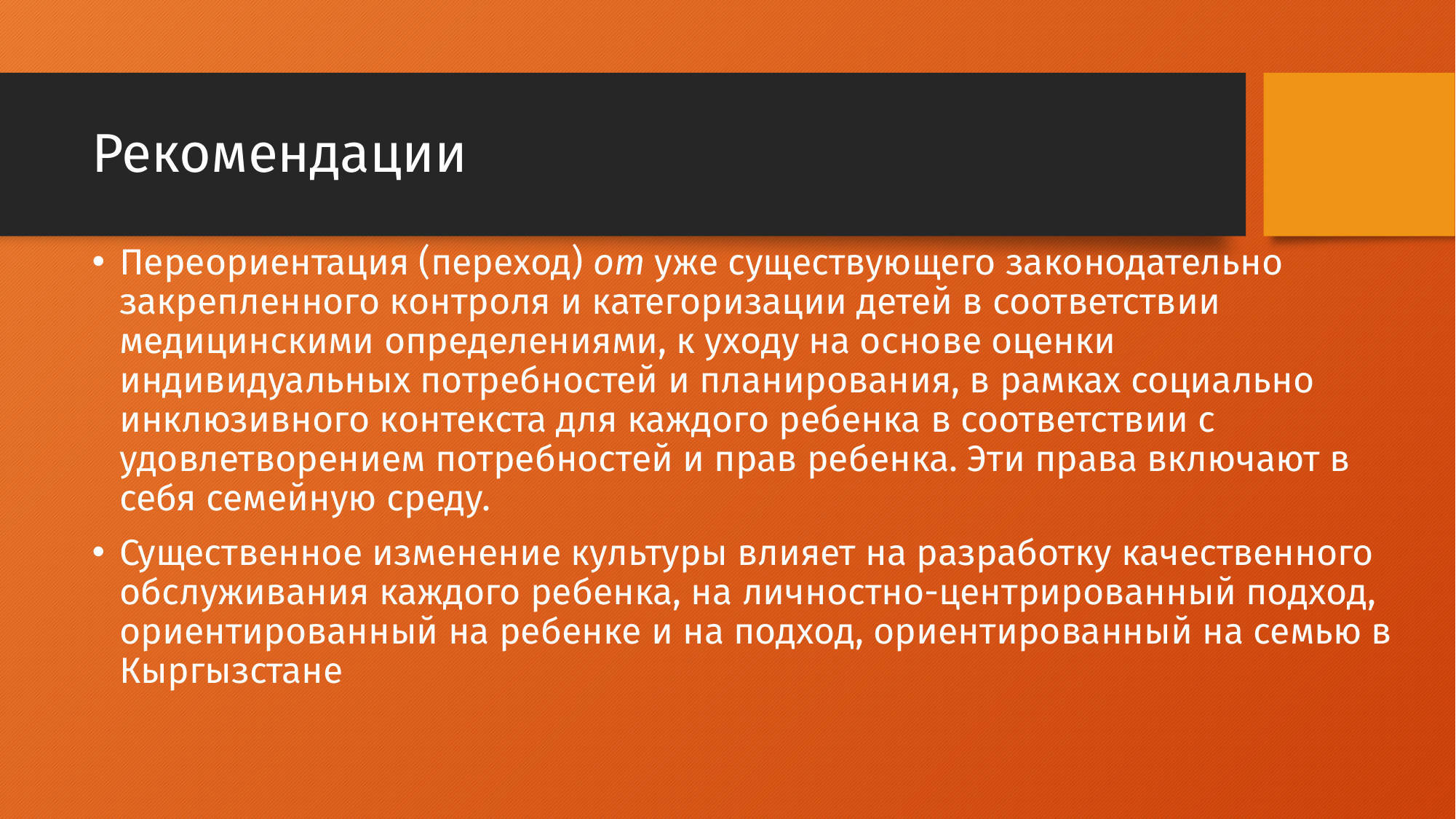

# Рекомендации
Переориентация (переход) от уже существующего законодательно закрепленного контроля и категоризации детей в соответствии медицинскими определениями, к уходу на основе оценки индивидуальных потребностей и планирования, в рамках социально инклюзивного контекста для каждого ребенка в соответствии с удовлетворением потребностей и прав ребенка. Эти права включают в себя семейную среду.
Существенное изменение культуры влияет на разработку качественного обслуживания каждого ребенка, на личностно-центрированный подход, ориентированный на ребенке и на подход, ориентированный на семью в Кыргызстане